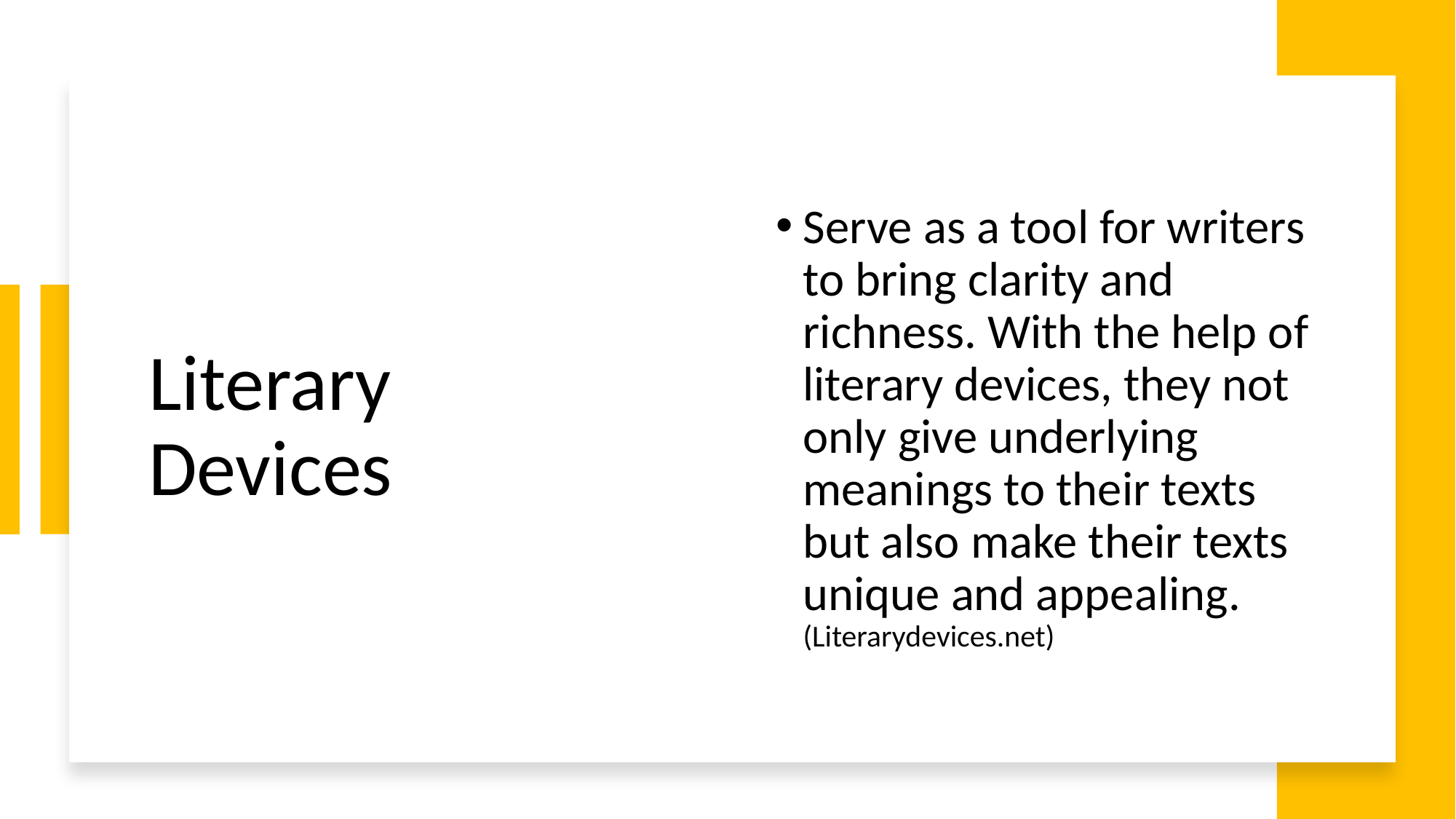

# Literary Devices
Serve as a tool for writers to bring clarity and richness. With the help of literary devices, they not only give underlying meanings to their texts but also make their texts unique and appealing. (Literarydevices.net)